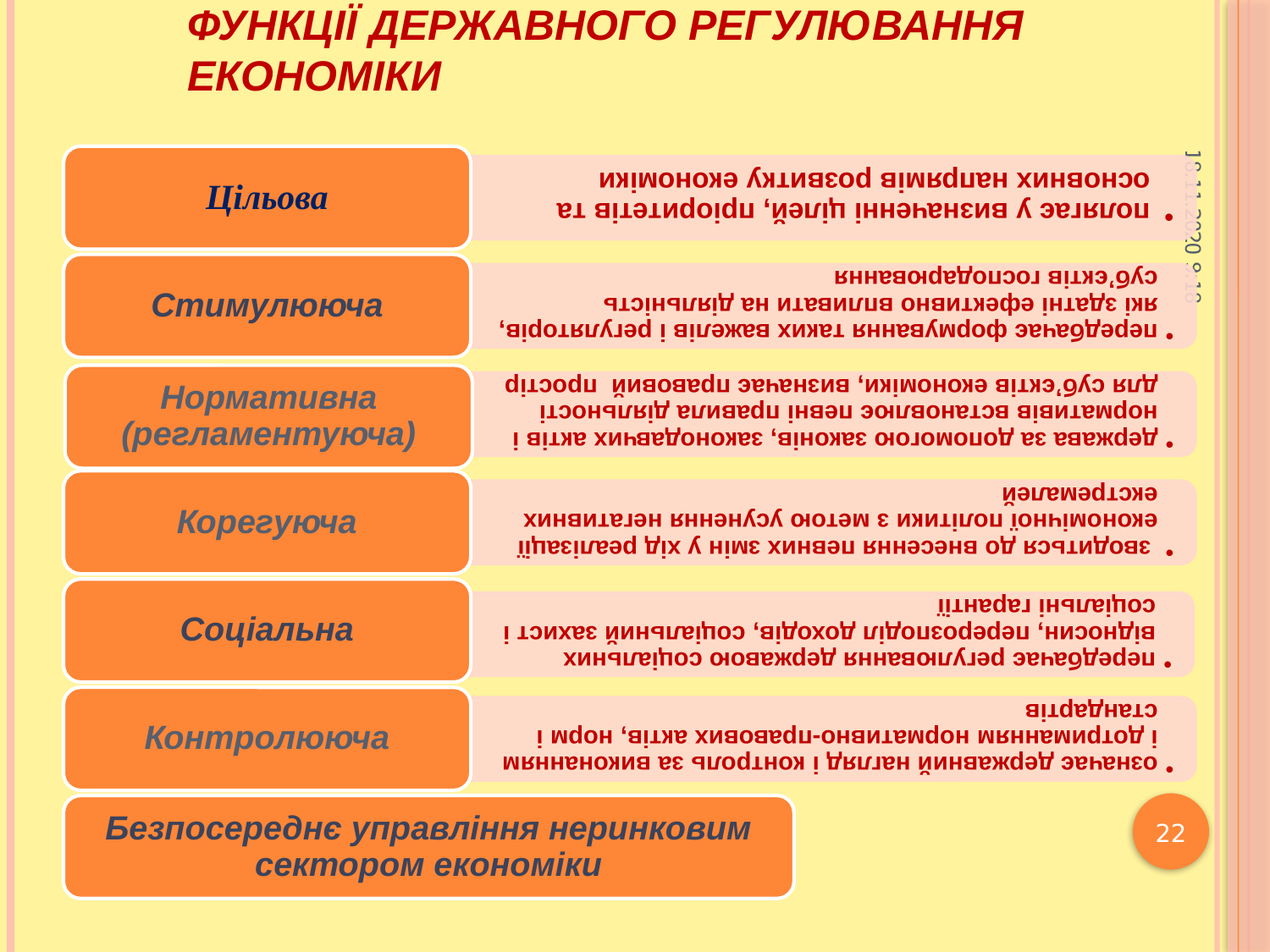

# Функції державного регулювання економіки
полягає у визначенні цілей, пріоритетів та основних напрямів розвитку економіки
Цільова
передбачає формування таких важелів і регуляторів, які здатні ефективно впливати на діяльність суб’єктів господарювання
Стимулююча
держава за допомогою законів, законодавчих актів і нормативів встановлює певні правила діяльності для суб’єктів економіки, визначає правовий  простір
Нормативна (регламентуюча)
 зводиться до внесення певних змін у хід реалізації економічної політики з метою усунення негативних екстремалей
Корегуюча
передбачає регулювання державою соціальних відносин, перерозподіл доходів, соціальний захист і соціальні гарантії
Соціальна
означає державний нагляд і контроль за виконанням і дотриманням нормативно-правових актів, норм і стандартів
Контролююча
Безпосереднє управління неринковим сектором економіки
18.11.2020 9:18
22